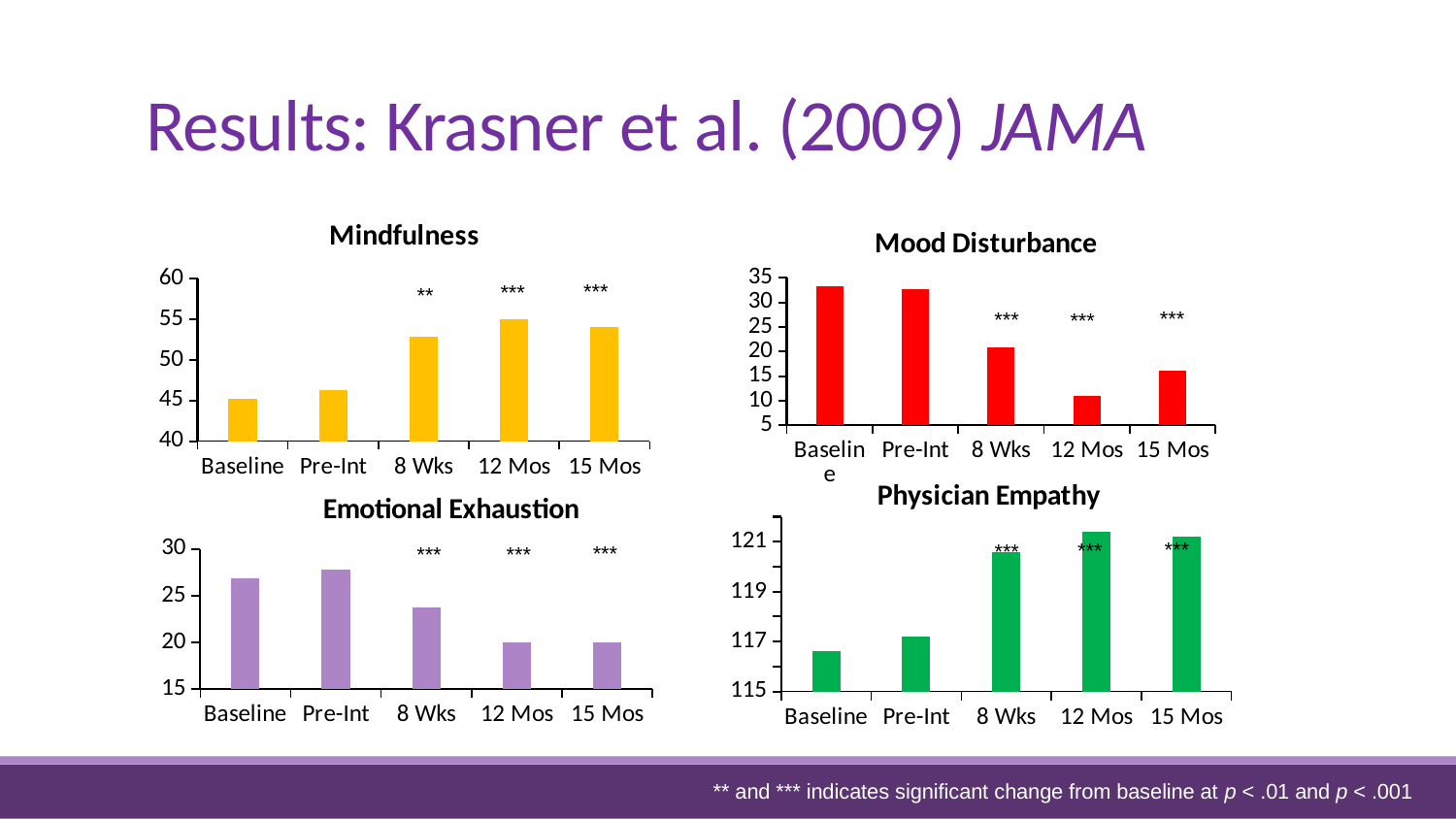

# Results: Krasner et al. (2009) JAMA

### Chart: Mindfulness

| Category | Series 1 |
|---|---|
| Baseline | 45.2 |
| Pre-Int | 46.3 |
| 8 Wks | 52.9 |
| 12 Mos | 55.0 |
| 15 Mos | 54.1 |

### Chart: Mood Disturbance

| Category | Series 1 |
|---|---|
| Baseline | 33.2 |
| Pre-Int | 32.6 |
| 8 Wks | 20.9 |
| 12 Mos | 11.0 |
| 15 Mos | 16.1 |
***
***
**
***
***
***

### Chart: Physician Empathy

| Category | Series 1 |
|---|---|
| Baseline | 116.6 |
| Pre-Int | 117.2 |
| 8 Wks | 120.6 |
| 12 Mos | 121.4 |
| 15 Mos | 121.2 |

### Chart: Emotional Exhaustion

| Category | Series 1 |
|---|---|
| Baseline | 26.8 |
| Pre-Int | 27.8 |
| 8 Wks | 23.7 |
| 12 Mos | 20.0 |
| 15 Mos | 20.0 |
***
***
***
***
***
***
** and *** indicates significant change from baseline at p < .01 and p < .001